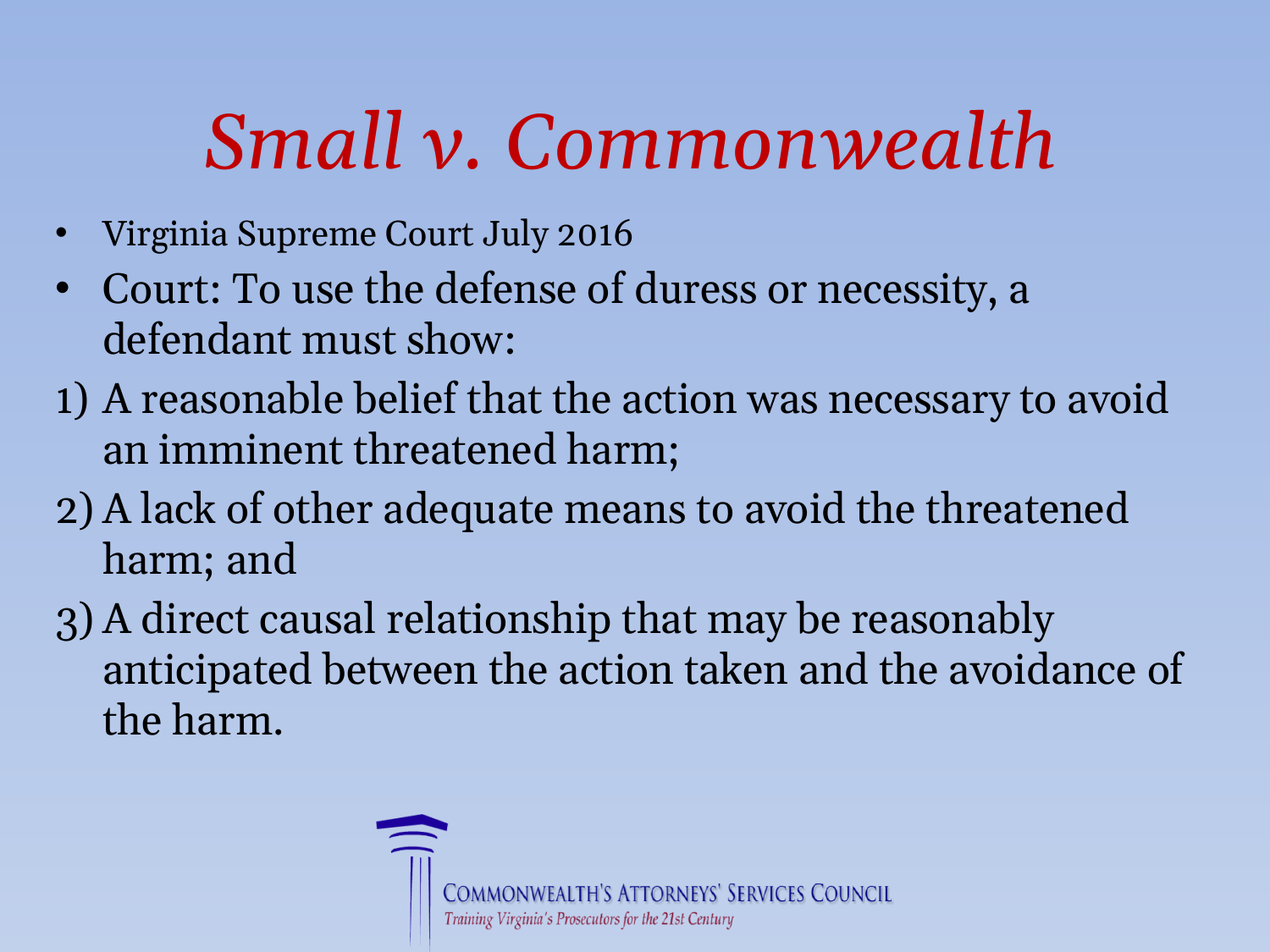

# Small v. Commonwealth
Virginia Supreme Court July 2016
Court: To use the defense of duress or necessity, a defendant must show:
A reasonable belief that the action was necessary to avoid an imminent threatened harm;
A lack of other adequate means to avoid the threatened harm; and
A direct causal relationship that may be reasonably anticipated between the action taken and the avoidance of the harm.